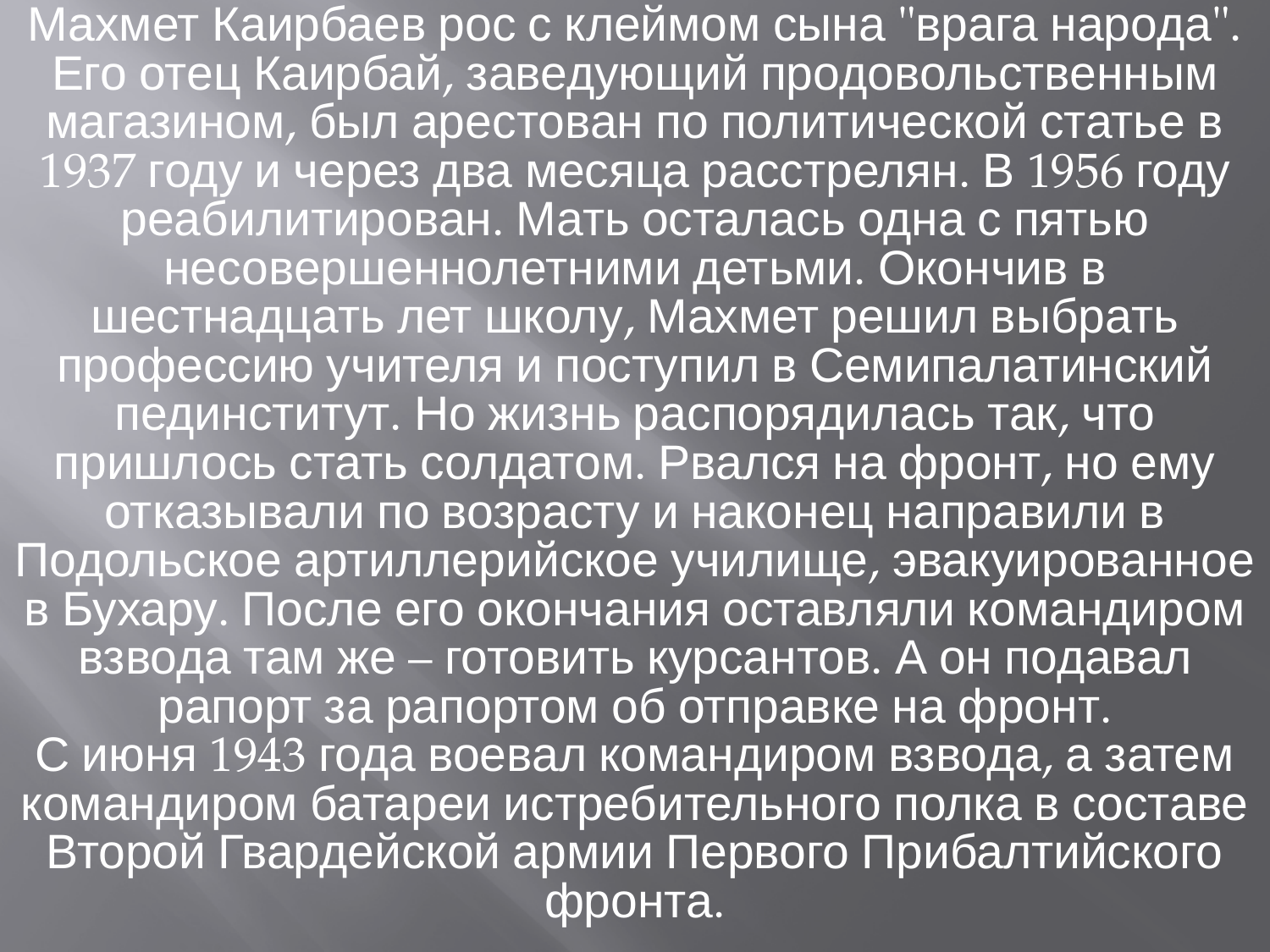

Махмет Каирбаев рос с клеймом сына "врага народа". Его отец Каирбай, заведующий продовольственным магазином, был арестован по политической статье в 1937 году и через два месяца расстрелян. В 1956 году реабилитирован. Мать осталась одна с пятью несовершеннолетними детьми. Окончив в шестнадцать лет школу, Махмет решил выбрать профессию учителя и поступил в Семипалатинский пединститут. Но жизнь распорядилась так, что пришлось стать солдатом. Рвался на фронт, но ему отказывали по возрасту и наконец направили в Подольское артиллерийское училище, эвакуированное в Бухару. После его окончания оставляли командиром взвода там же – готовить курсантов. А он подавал рапорт за рапортом об отправке на фронт.
С июня 1943 года воевал командиром взвода, а затем командиром батареи истребительного полка в составе Второй Гвардейской армии Первого Прибалтийского фронта.